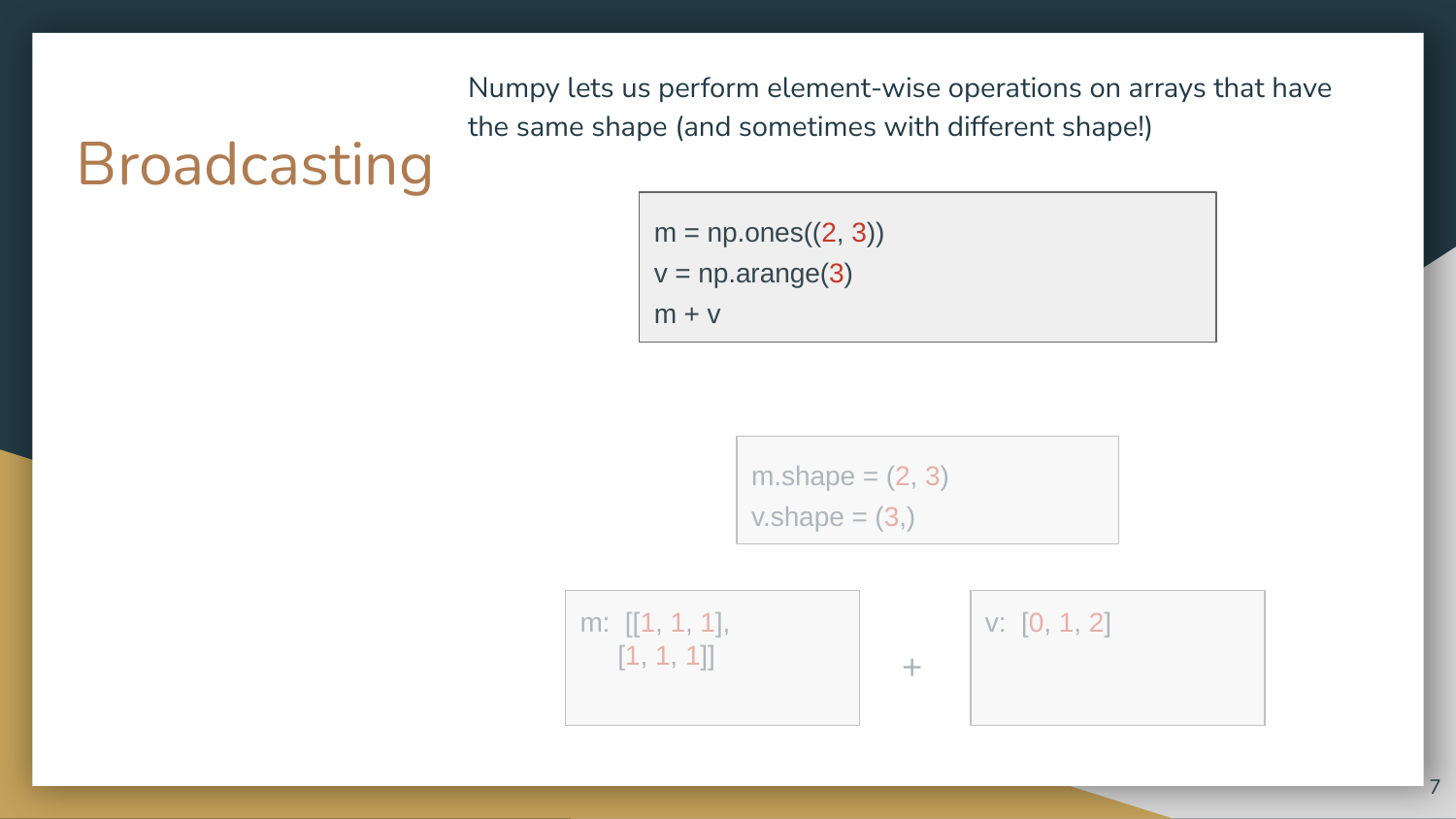

Numpy lets us perform element-wise operations on arrays that have the same shape (and sometimes with different shape!)

# Broadcasting
m = np.ones((2, 3))
v = np.arange(3)
m + v

m.shape = (2, 3)
v.shape = (3,)
m:  [[1, 1, 1],
     [1, 1, 1]]
v:  [0, 1, 2]

+
7